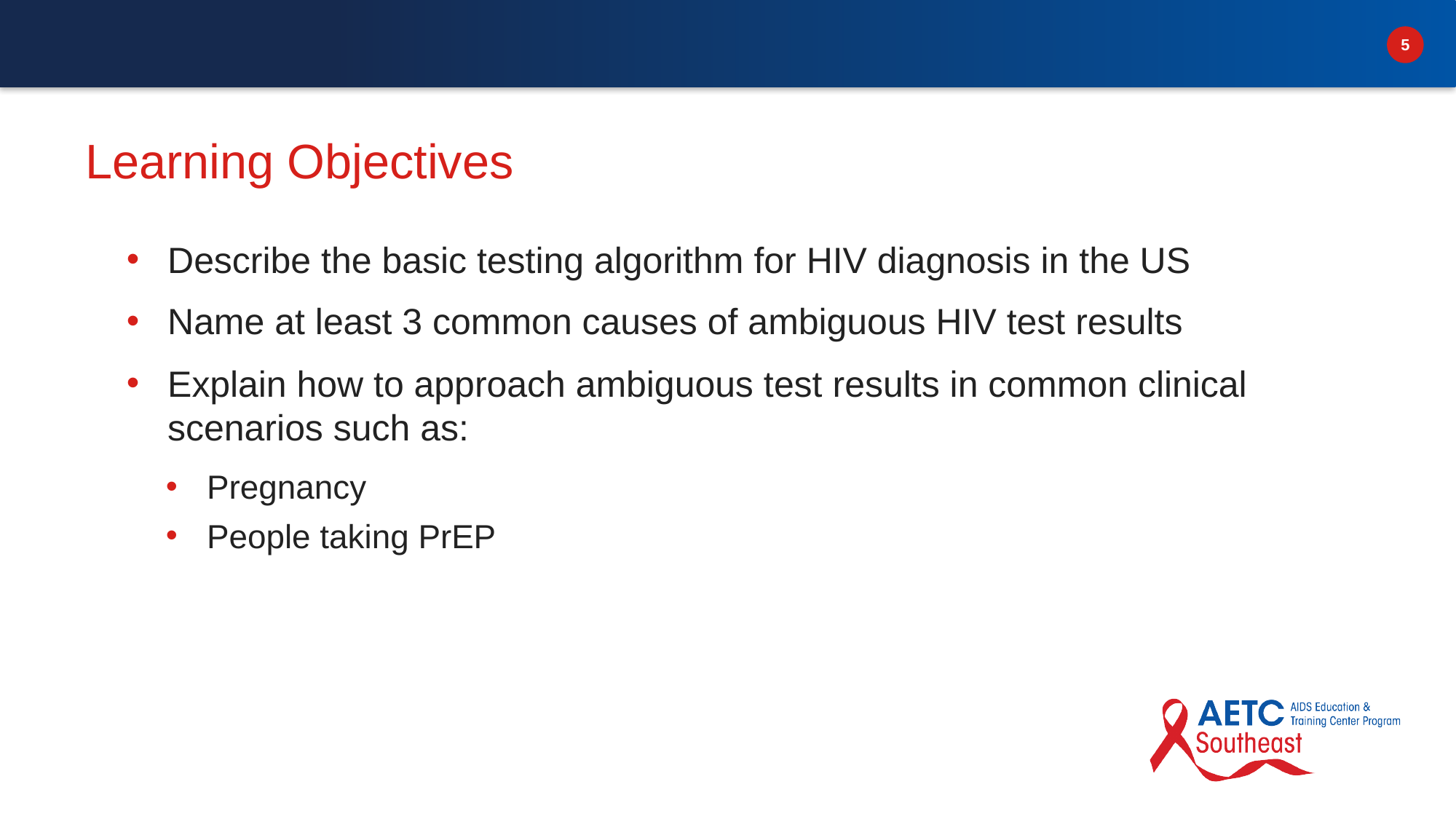

# Learning Objectives
Describe the basic testing algorithm for HIV diagnosis in the US
Name at least 3 common causes of ambiguous HIV test results
Explain how to approach ambiguous test results in common clinical scenarios such as:
Pregnancy
People taking PrEP